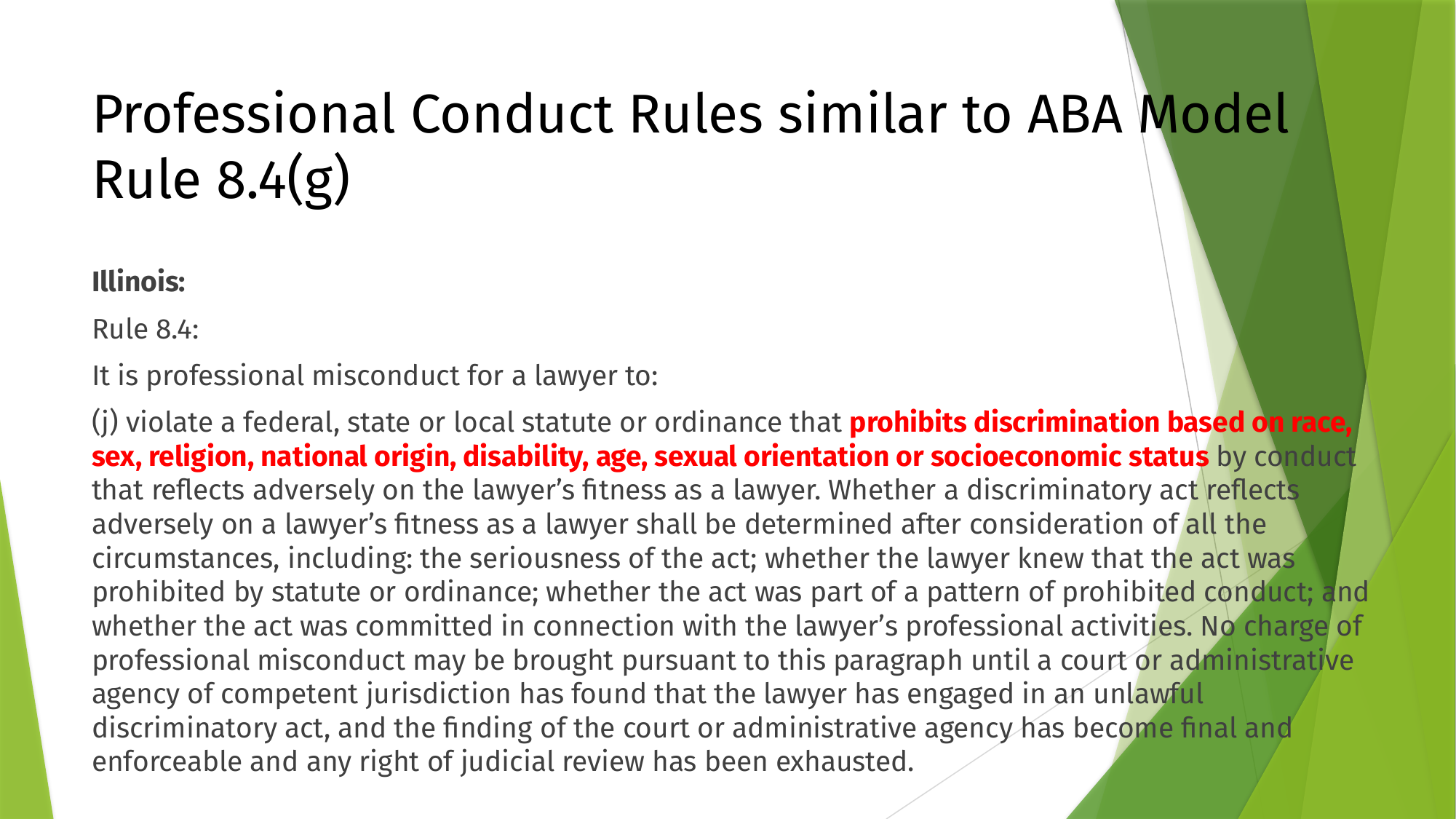

# Professional Conduct Rules similar to ABA Model Rule 8.4(g)
Illinois:
Rule 8.4:
It is professional misconduct for a lawyer to:
(j) violate a federal, state or local statute or ordinance that prohibits discrimination based on race, sex, religion, national origin, disability, age, sexual orientation or socioeconomic status by conduct that reflects adversely on the lawyer’s fitness as a lawyer. Whether a discriminatory act reflects adversely on a lawyer’s fitness as a lawyer shall be determined after consideration of all the circumstances, including: the seriousness of the act; whether the lawyer knew that the act was prohibited by statute or ordinance; whether the act was part of a pattern of prohibited conduct; and whether the act was committed in connection with the lawyer’s professional activities. No charge of professional misconduct may be brought pursuant to this paragraph until a court or administrative agency of competent jurisdiction has found that the lawyer has engaged in an unlawful discriminatory act, and the finding of the court or administrative agency has become final and enforceable and any right of judicial review has been exhausted.